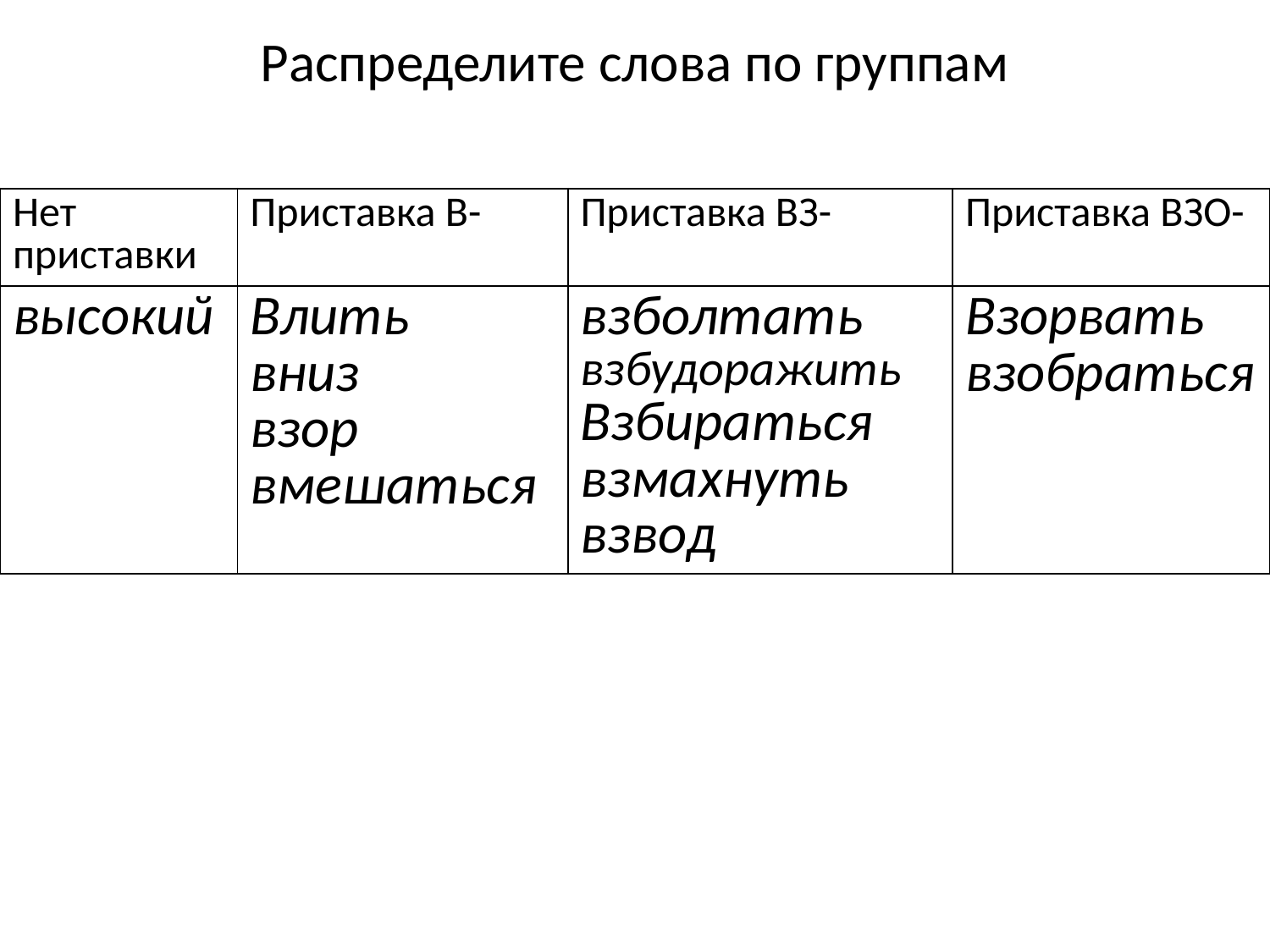

# Распределите слова по группам

| Нет приставки | Приставка В- | Приставка ВЗ- | Приставка ВЗО- |
| --- | --- | --- | --- |
| высокий | Влить вниз взор вмешаться | взболтать взбудоражить Взбираться взмахнуть взвод | Взорвать взобраться |